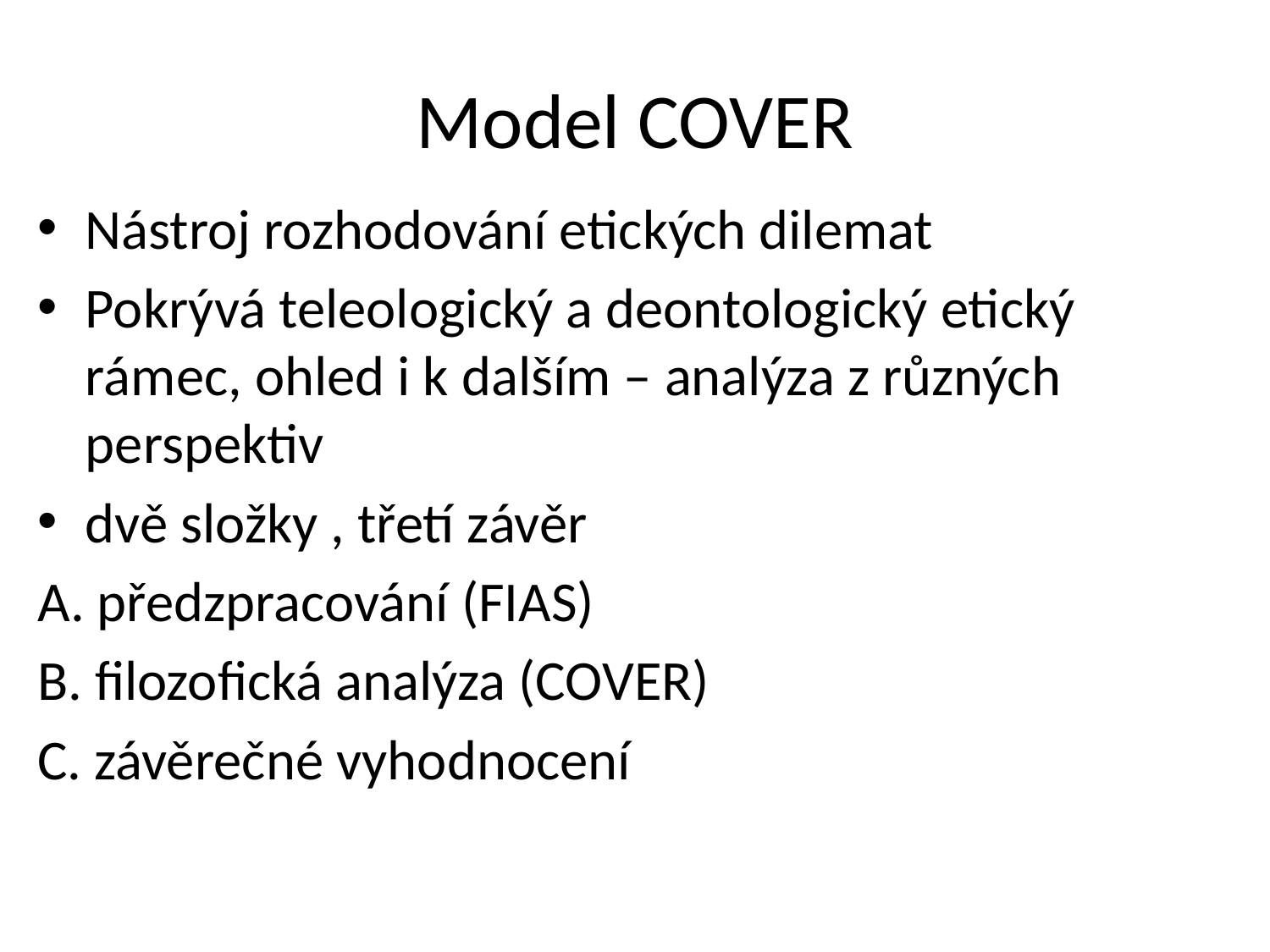

# Model COVER
Nástroj rozhodování etických dilemat
Pokrývá teleologický a deontologický etický rámec, ohled i k dalším – analýza z různých perspektiv
dvě složky , třetí závěr
A. předzpracování (FIAS)
B. filozofická analýza (COVER)
C. závěrečné vyhodnocení